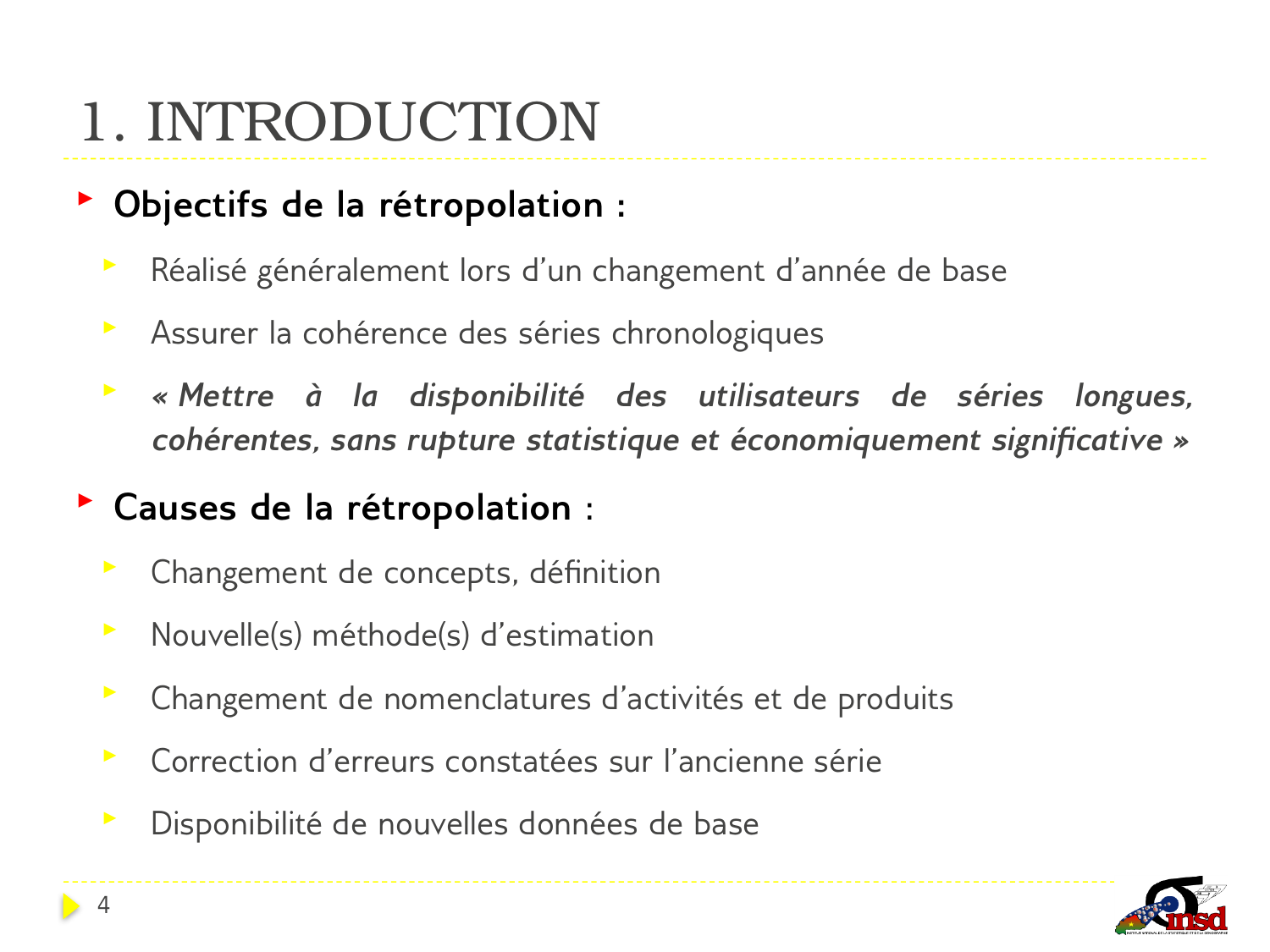

# 1. INTRODUCTION
Objectifs de la rétropolation :
Réalisé généralement lors d’un changement d’année de base
Assurer la cohérence des séries chronologiques
« Mettre à la disponibilité des utilisateurs de séries longues, cohérentes, sans rupture statistique et économiquement significative »
Causes de la rétropolation :
Changement de concepts, définition
Nouvelle(s) méthode(s) d’estimation
Changement de nomenclatures d’activités et de produits
Correction d’erreurs constatées sur l’ancienne série
Disponibilité de nouvelles données de base

4